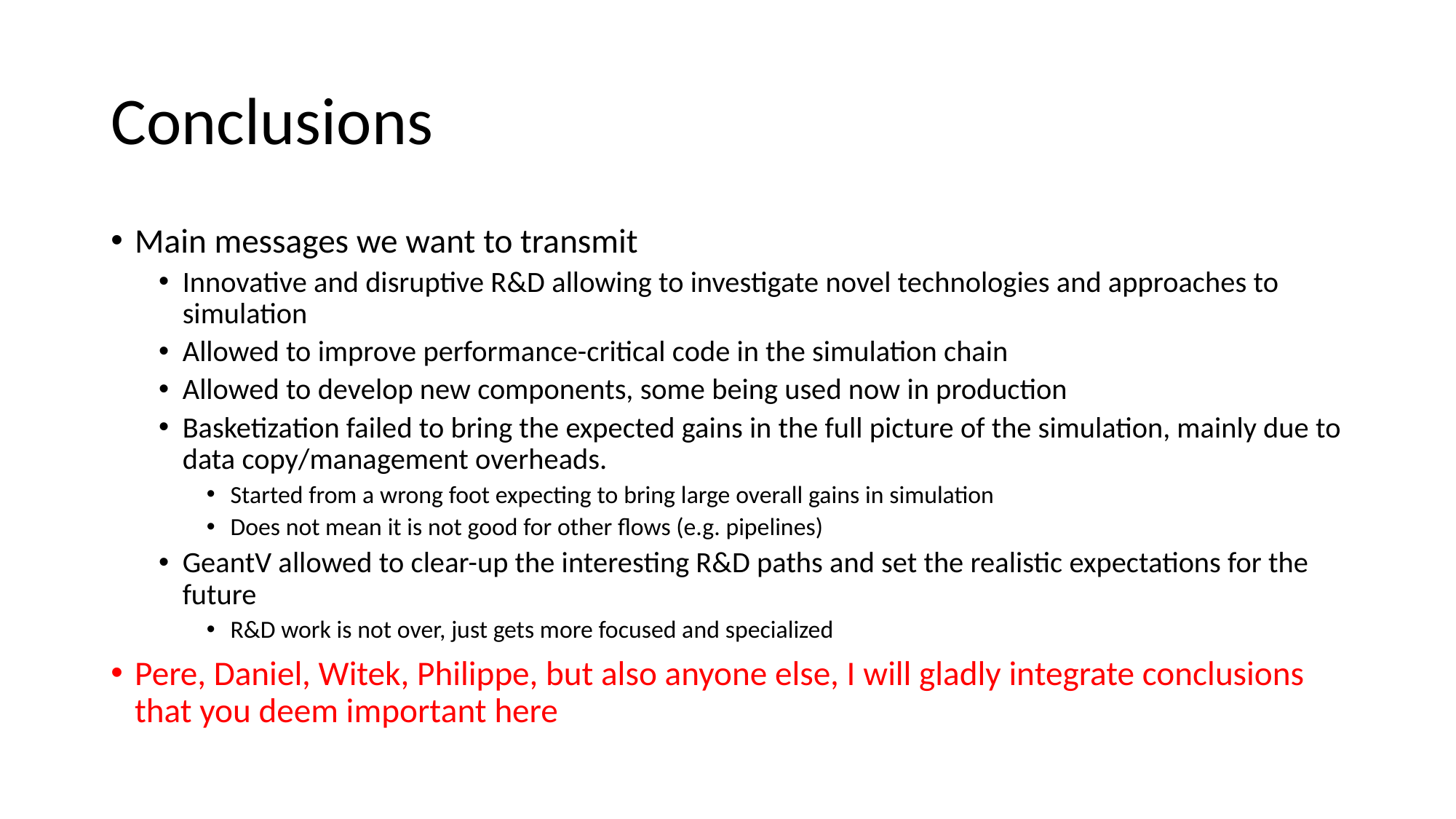

# Conclusions
Main messages we want to transmit
Innovative and disruptive R&D allowing to investigate novel technologies and approaches to simulation
Allowed to improve performance-critical code in the simulation chain
Allowed to develop new components, some being used now in production
Basketization failed to bring the expected gains in the full picture of the simulation, mainly due to data copy/management overheads.
Started from a wrong foot expecting to bring large overall gains in simulation
Does not mean it is not good for other flows (e.g. pipelines)
GeantV allowed to clear-up the interesting R&D paths and set the realistic expectations for the future
R&D work is not over, just gets more focused and specialized
Pere, Daniel, Witek, Philippe, but also anyone else, I will gladly integrate conclusions that you deem important here